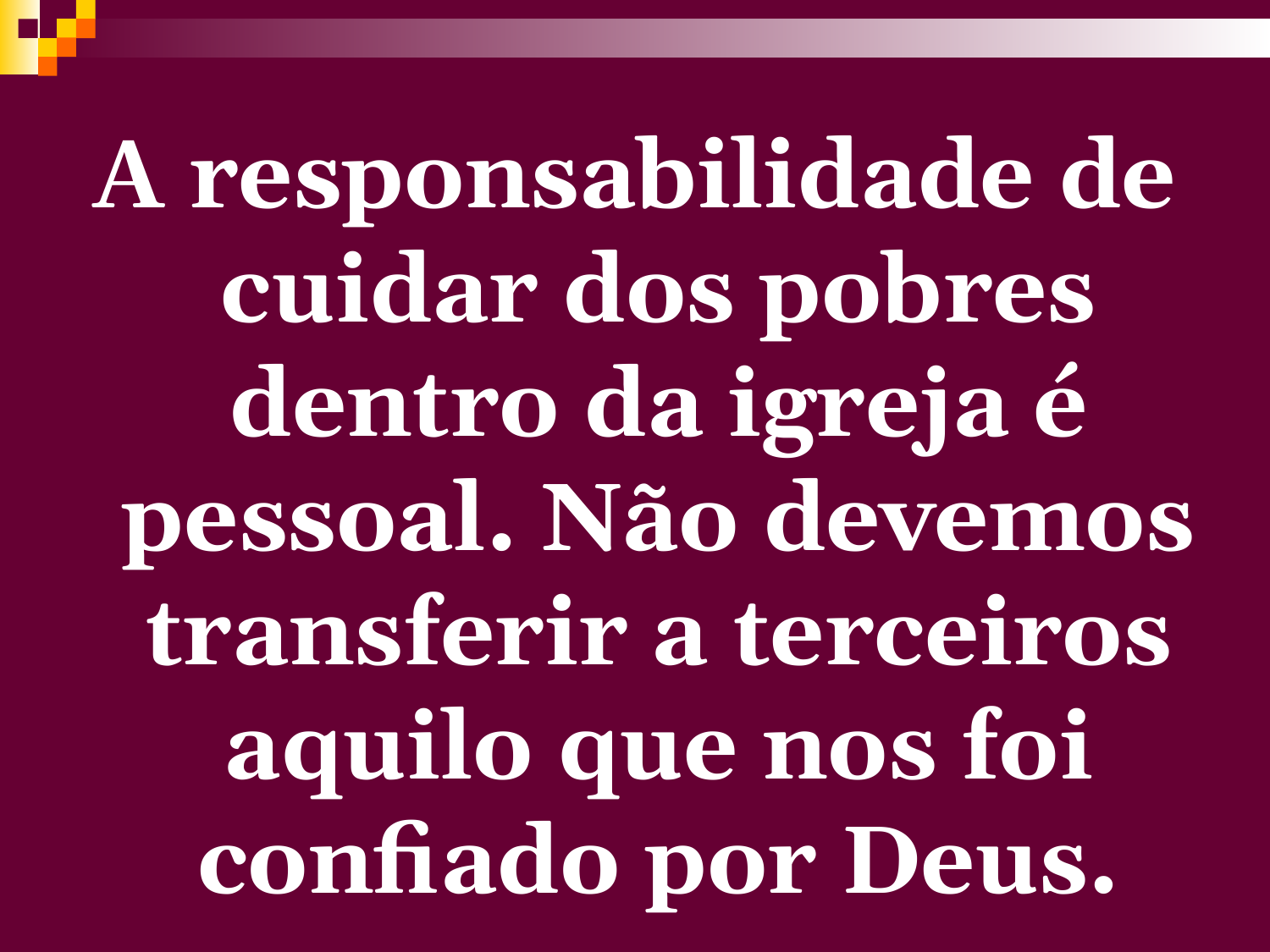

A responsabilidade de cuidar dos pobres dentro da igreja é pessoal. Não devemos transferir a terceiros aquilo que nos foi confiado por Deus.
41